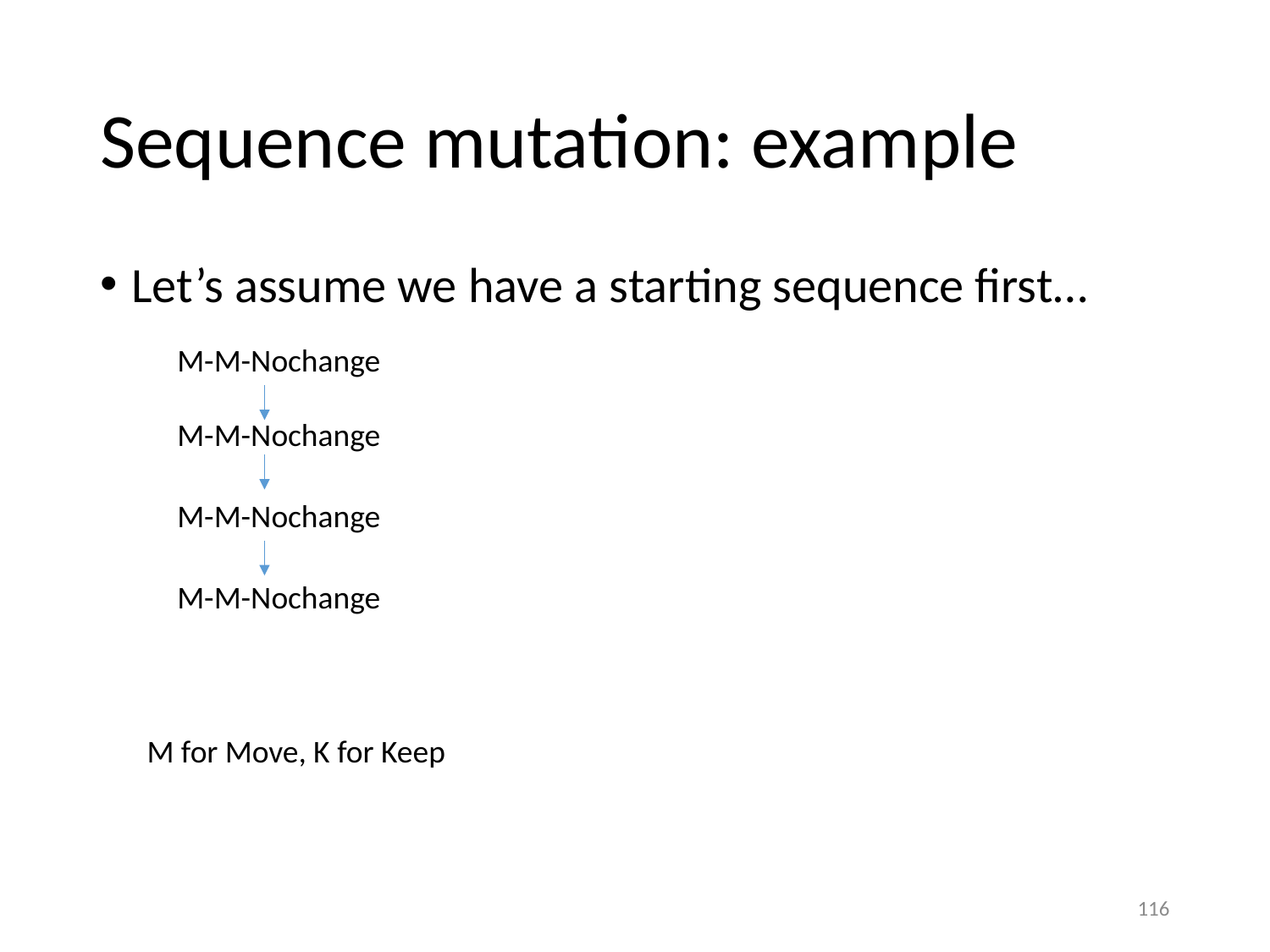

# Sequence mutation: example
Let’s assume we have a starting sequence first…

M-M-Nochange
M-M-Nochange
M-M-Nochange
M-M-Nochange
M for Move, K for Keep
116